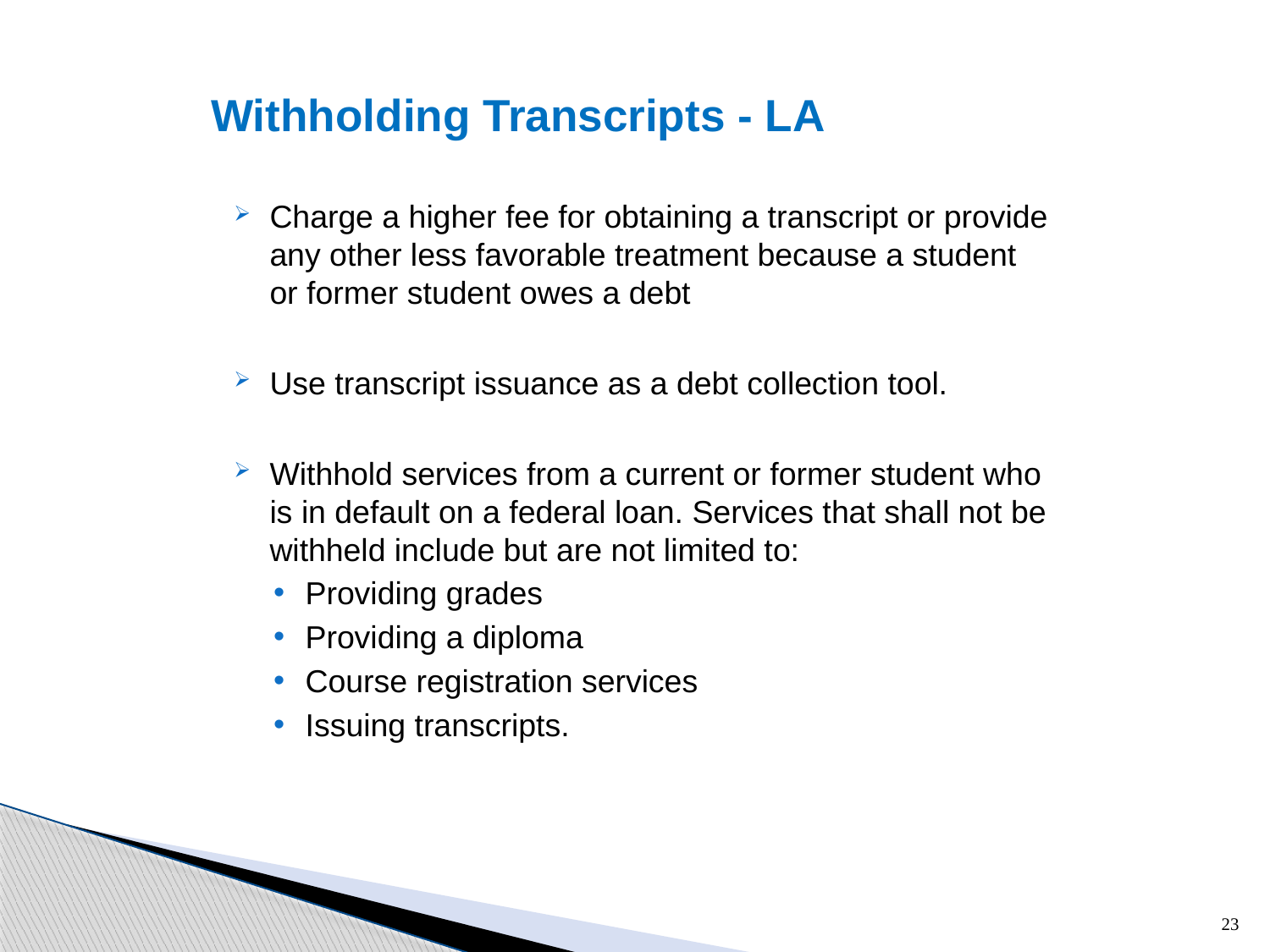

# Withholding Transcripts - LA
Charge a higher fee for obtaining a transcript or provide any other less favorable treatment because a student or former student owes a debt

Use transcript issuance as a debt collection tool.

Withhold services from a current or former student who is in default on a federal loan. Services that shall not be withheld include but are not limited to:
Providing grades
Providing a diploma
Course registration services
Issuing transcripts.
23